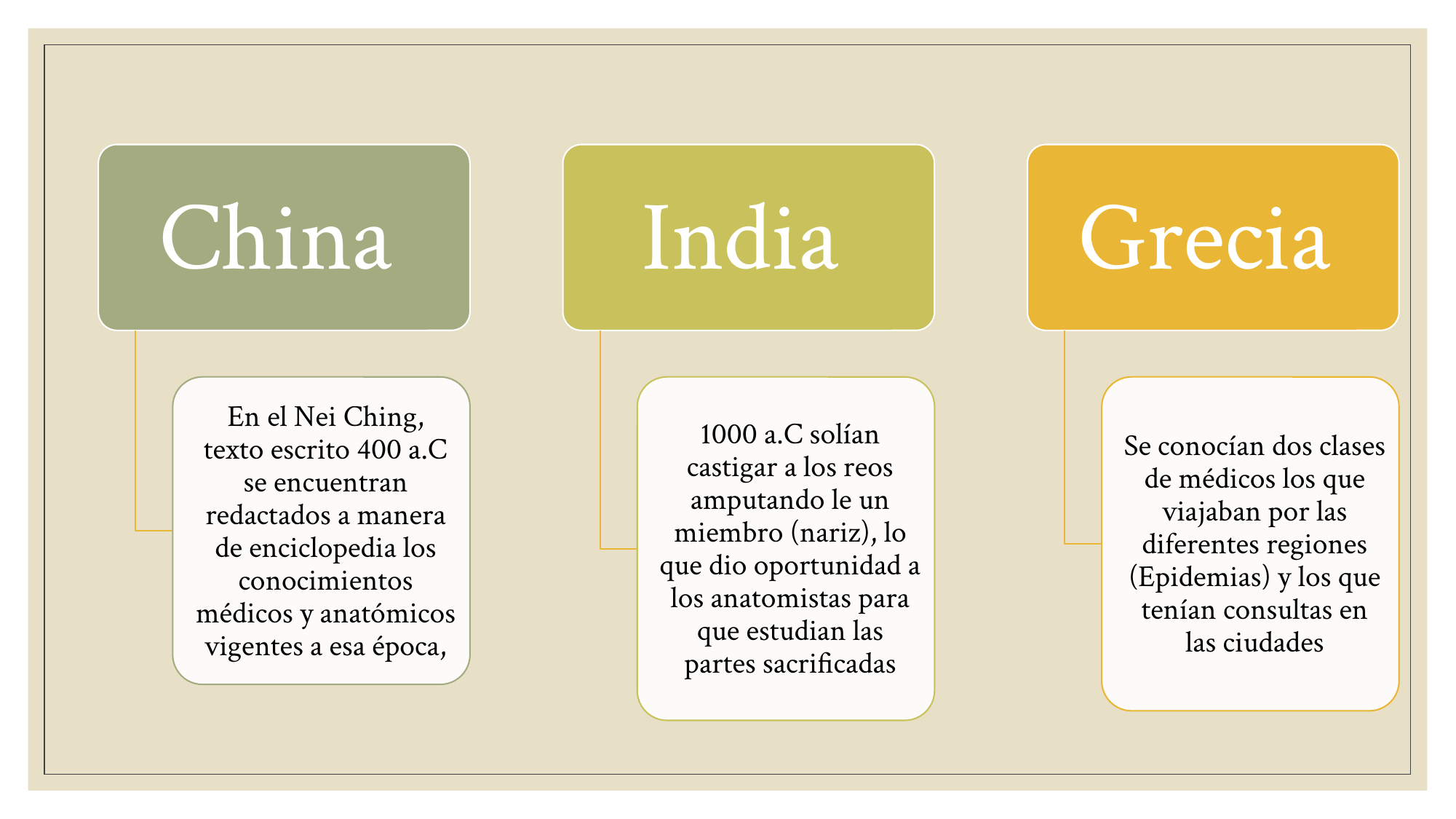

China
En el Nei Ching, texto escrito 400 a.C se encuentran redactados a manera de enciclopedia los conocimientos médicos y anatómicos vigentes a esa época,
India
1000 a.C solían castigar a los reos amputando le un miembro (nariz), lo que dio oportunidad a los anatomistas para que estudian las partes sacrificadas
Grecia
Se conocían dos clases de médicos los que viajaban por las diferentes regiones (Epidemias) y los que tenían consultas en las ciudades